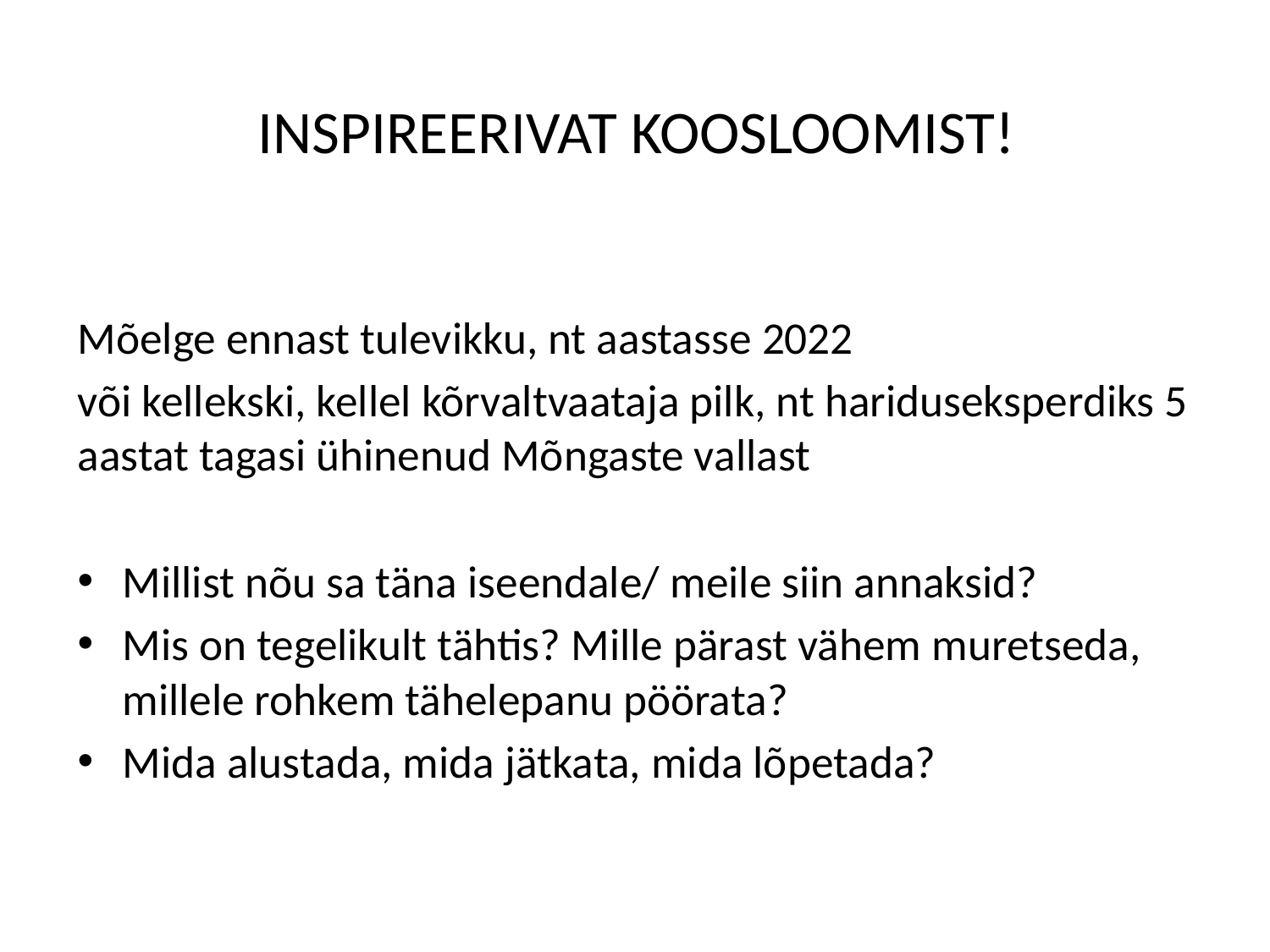

# INSPIREERIVAT KOOSLOOMIST!

Mõelge ennast tulevikku, nt aastasse 2022
või kellekski, kellel kõrvaltvaataja pilk, nt hariduseksperdiks 5 aastat tagasi ühinenud Mõngaste vallast

Millist nõu sa täna iseendale/ meile siin annaksid?
Mis on tegelikult tähtis? Mille pärast vähem muretseda, millele rohkem tähelepanu pöörata?
Mida alustada, mida jätkata, mida lõpetada?